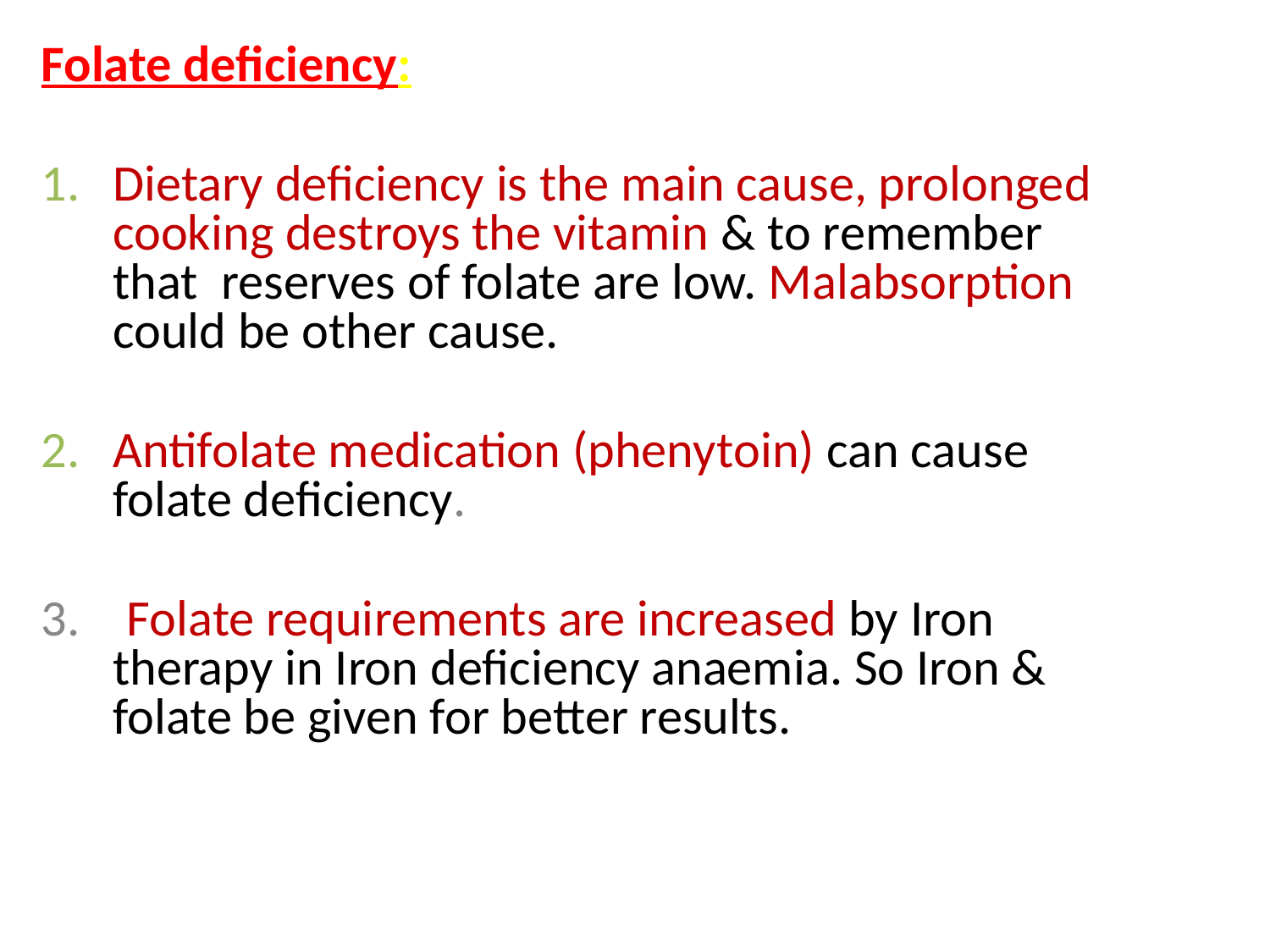

Folate deficiency:

Dietary deficiency is the main cause, prolonged cooking destroys the vitamin & to remember that  reserves of folate are low. Malabsorption could be other cause.

Antifolate medication (phenytoin) can cause folate deficiency.

3.    Folate requirements are increased by Iron therapy in Iron deficiency anaemia. So Iron & folate be given for better results.